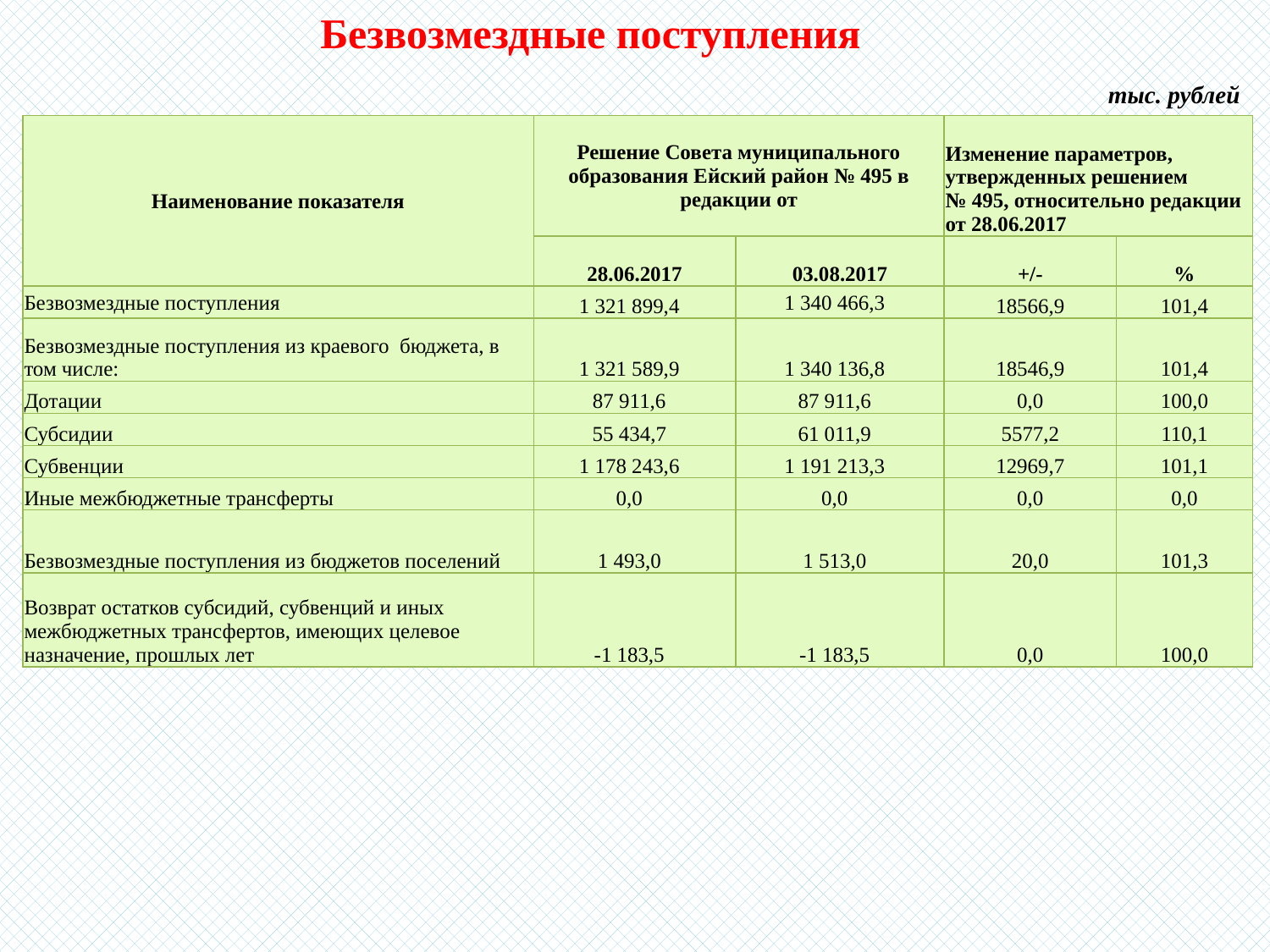

Безвозмездные поступления
тыс. рублей
| Наименование показателя | Решение Совета муниципального образования Ейский район № 495 в редакции от |  | Изменение параметров, утвержденных решением № 495, относительно редакции от 28.06.2017 |  |
| --- | --- | --- | --- | --- |
|  | 28.06.2017 | 03.08.2017 | +/- | % |
| Безвозмездные поступления | 1 321 899,4 | 1 340 466,3 | 18566,9 | 101,4 |
| Безвозмездные поступления из краевого бюджета, в том числе: | 1 321 589,9 | 1 340 136,8 | 18546,9 | 101,4 |
| Дотации | 87 911,6 | 87 911,6 | 0,0 | 100,0 |
| Субсидии | 55 434,7 | 61 011,9 | 5577,2 | 110,1 |
| Субвенции | 1 178 243,6 | 1 191 213,3 | 12969,7 | 101,1 |
| Иные межбюджетные трансферты | 0,0 | 0,0 | 0,0 | 0,0 |
| Безвозмездные поступления из бюджетов поселений | 1 493,0 | 1 513,0 | 20,0 | 101,3 |
| Возврат остатков субсидий, субвенций и иных межбюджетных трансфертов, имеющих целевое назначение, прошлых лет | -1 183,5 | -1 183,5 | 0,0 | 100,0 |